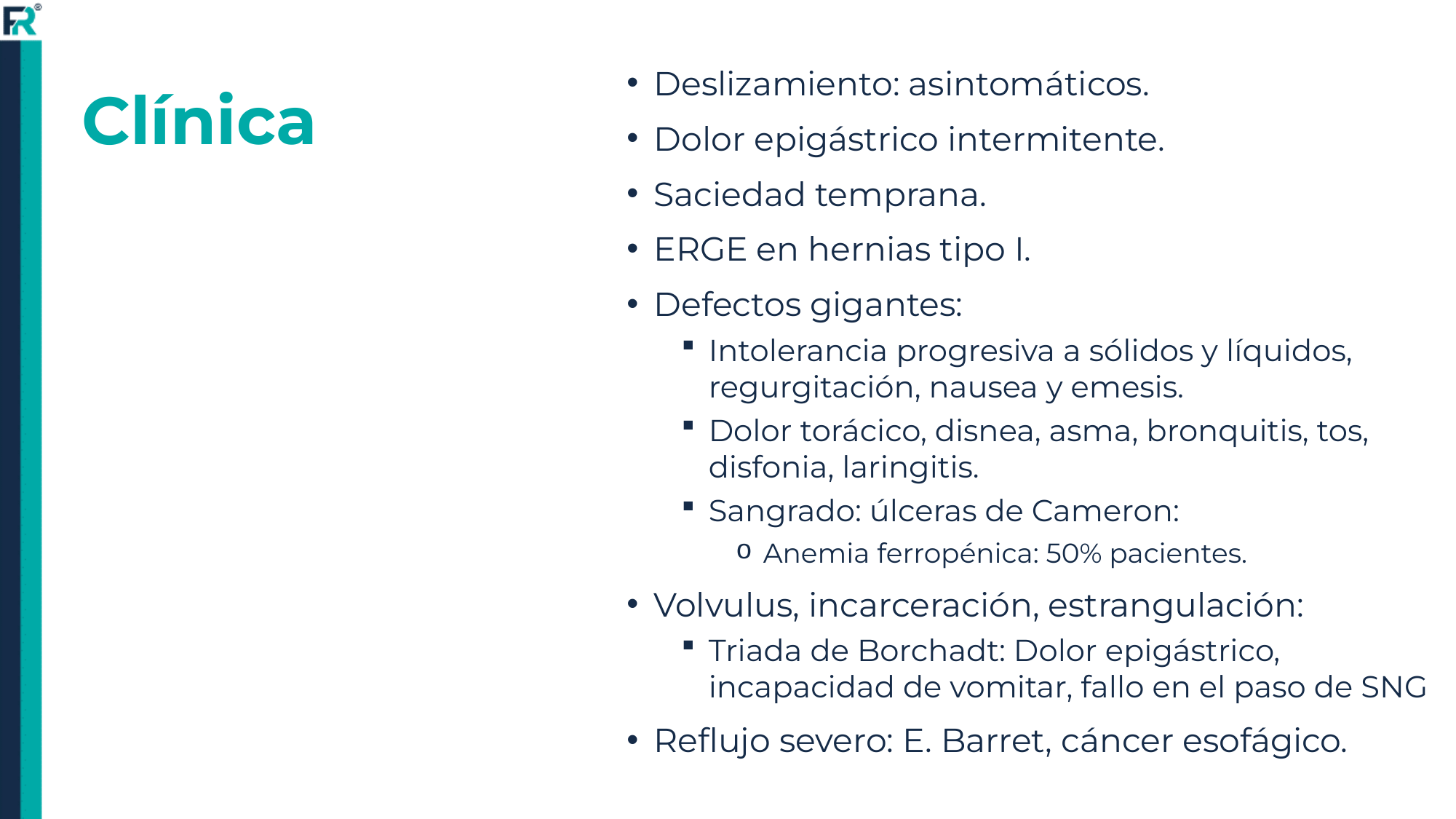

# Clínica
Deslizamiento: asintomáticos.
Dolor epigástrico intermitente.
Saciedad temprana.
ERGE en hernias tipo I.
Defectos gigantes:
Intolerancia progresiva a sólidos y líquidos, regurgitación, nausea y emesis.
Dolor torácico, disnea, asma, bronquitis, tos, disfonia, laringitis.
Sangrado: úlceras de Cameron:
Anemia ferropénica: 50% pacientes.
Volvulus, incarceración, estrangulación:
Triada de Borchadt: Dolor epigástrico, incapacidad de vomitar, fallo en el paso de SNG
Reflujo severo: E. Barret, cáncer esofágico.